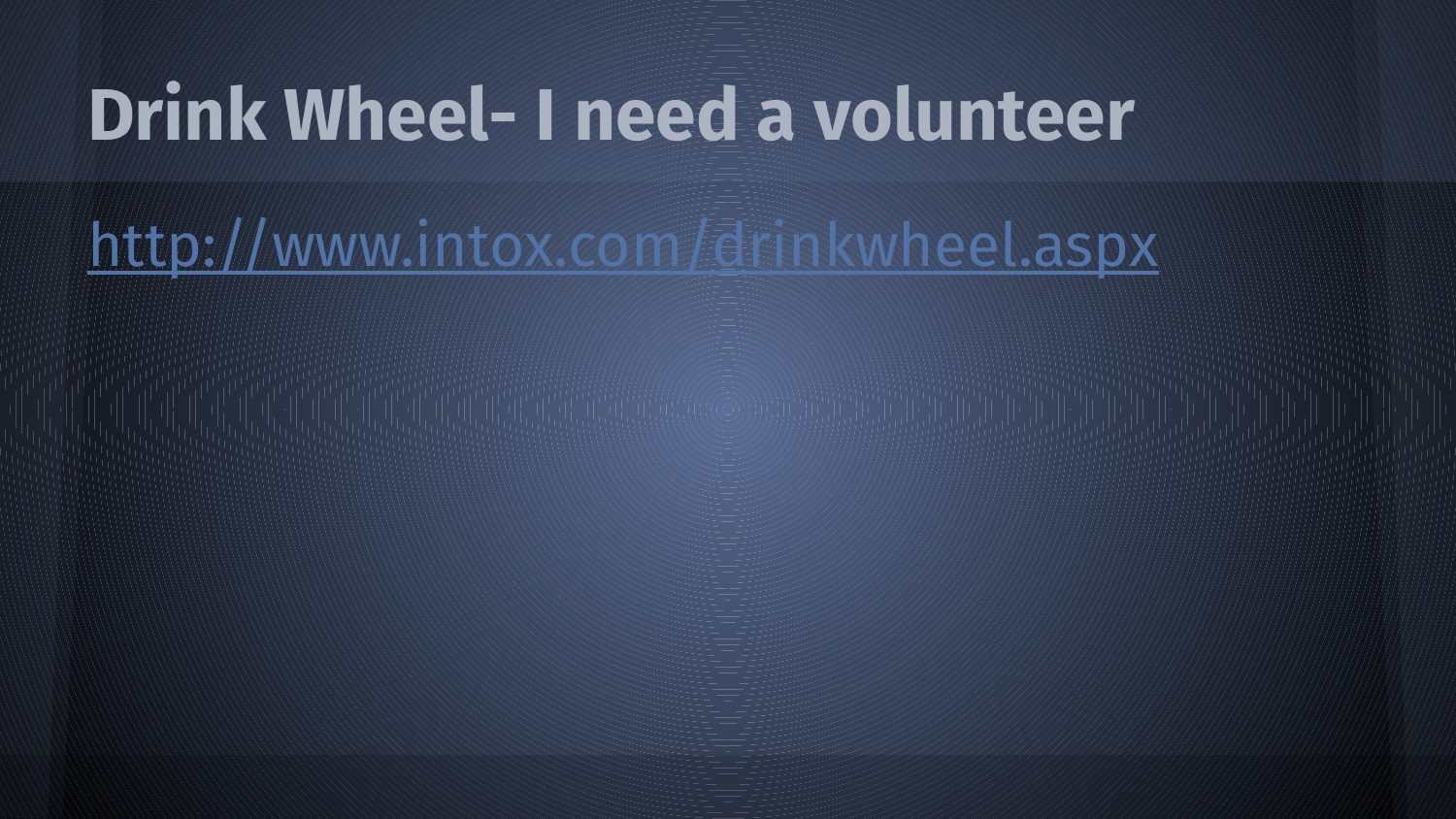

# Drink Wheel- I need a volunteer
http://www.intox.com/drinkwheel.aspx